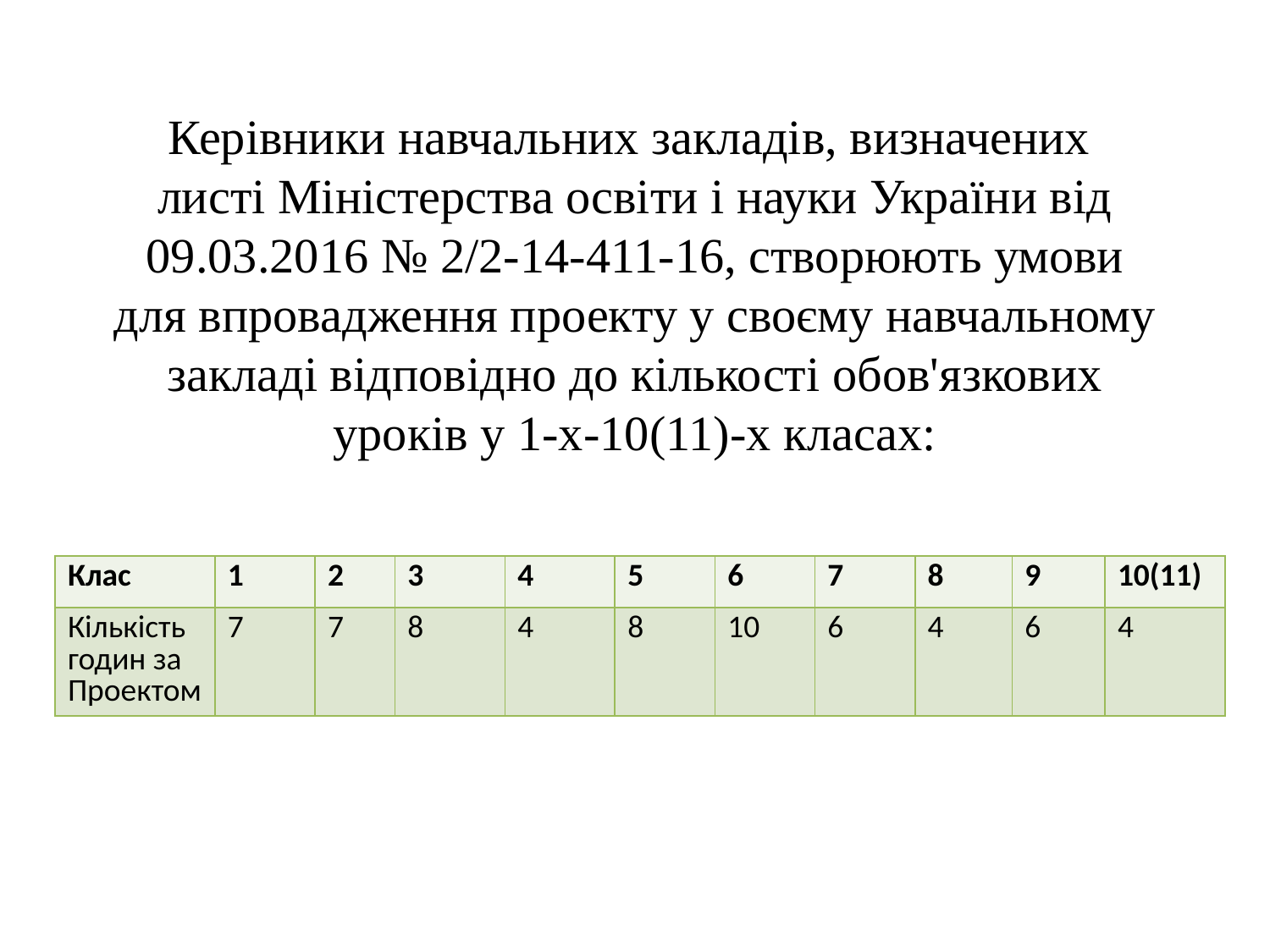

# Керівники навчальних закладів, визначених  листі Міністерства освіти і науки України від 09.03.2016 № 2/2-14-411-16, створюють умови для впровадження проекту у своєму навчальному закладі відповідно до кількості обов'язкових уроків у 1-х-10(11)-х класах:

| Клас | 1 | 2 | 3 | 4 | 5 | 6 | 7 | 8 | 9 | 10(11) |
| --- | --- | --- | --- | --- | --- | --- | --- | --- | --- | --- |
| Кількість годин за Проектом | 7 | 7 | 8 | 4 | 8 | 10 | 6 | 4 | 6 | 4 |